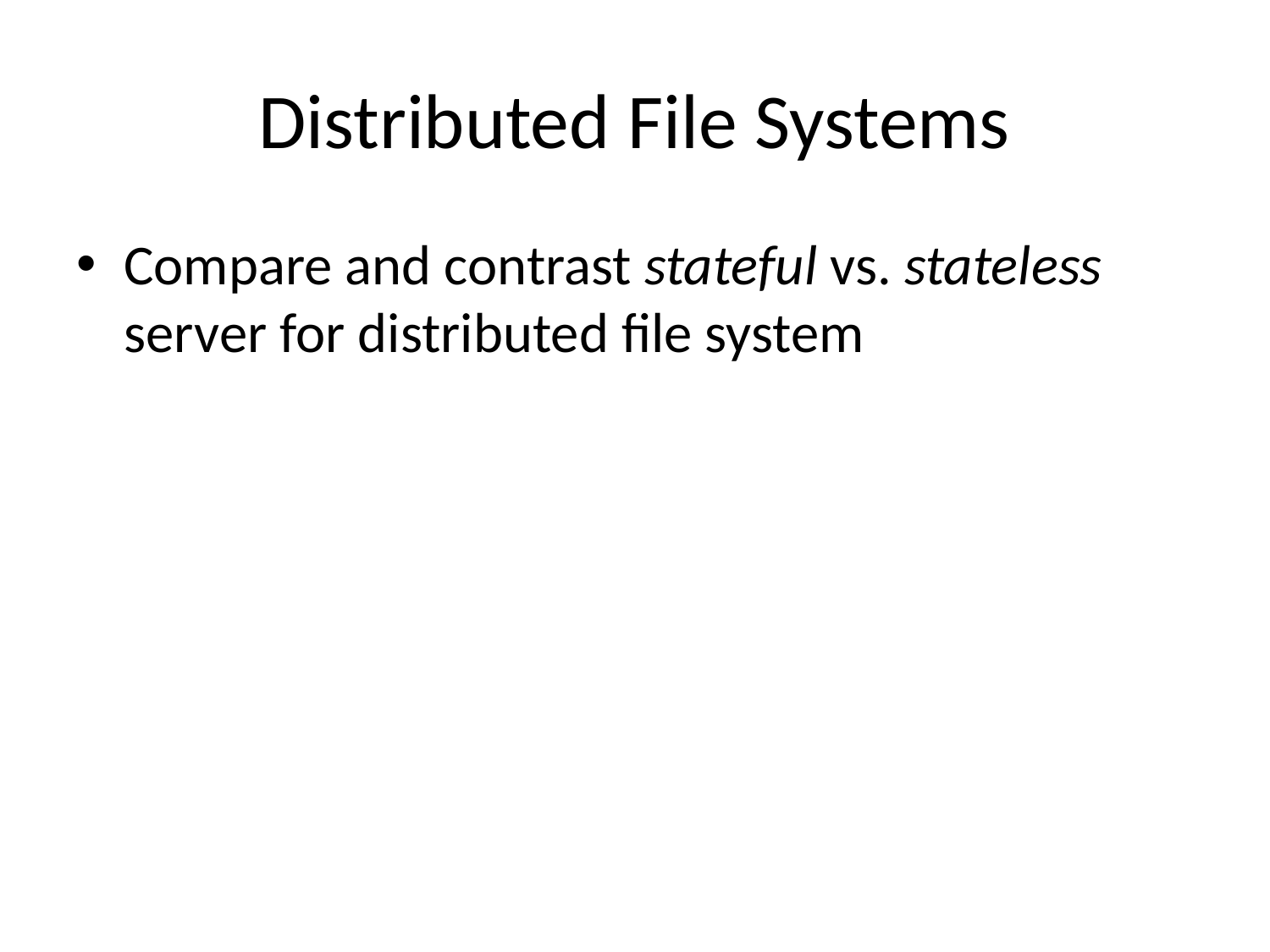

# Distributed File Systems
Compare and contrast stateful vs. stateless server for distributed file system